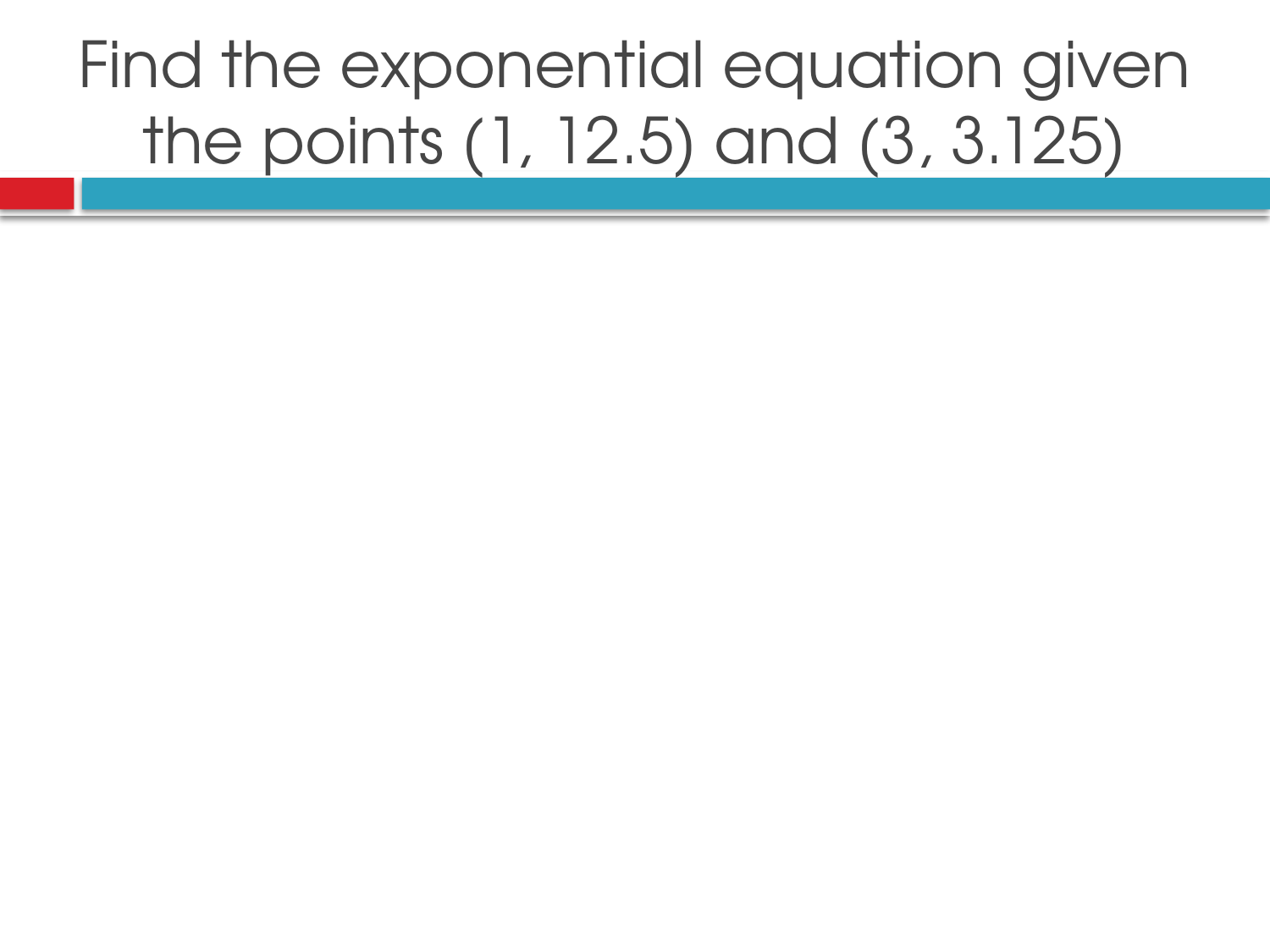

# Find the exponential equation given the points (1, 12.5) and (3, 3.125)